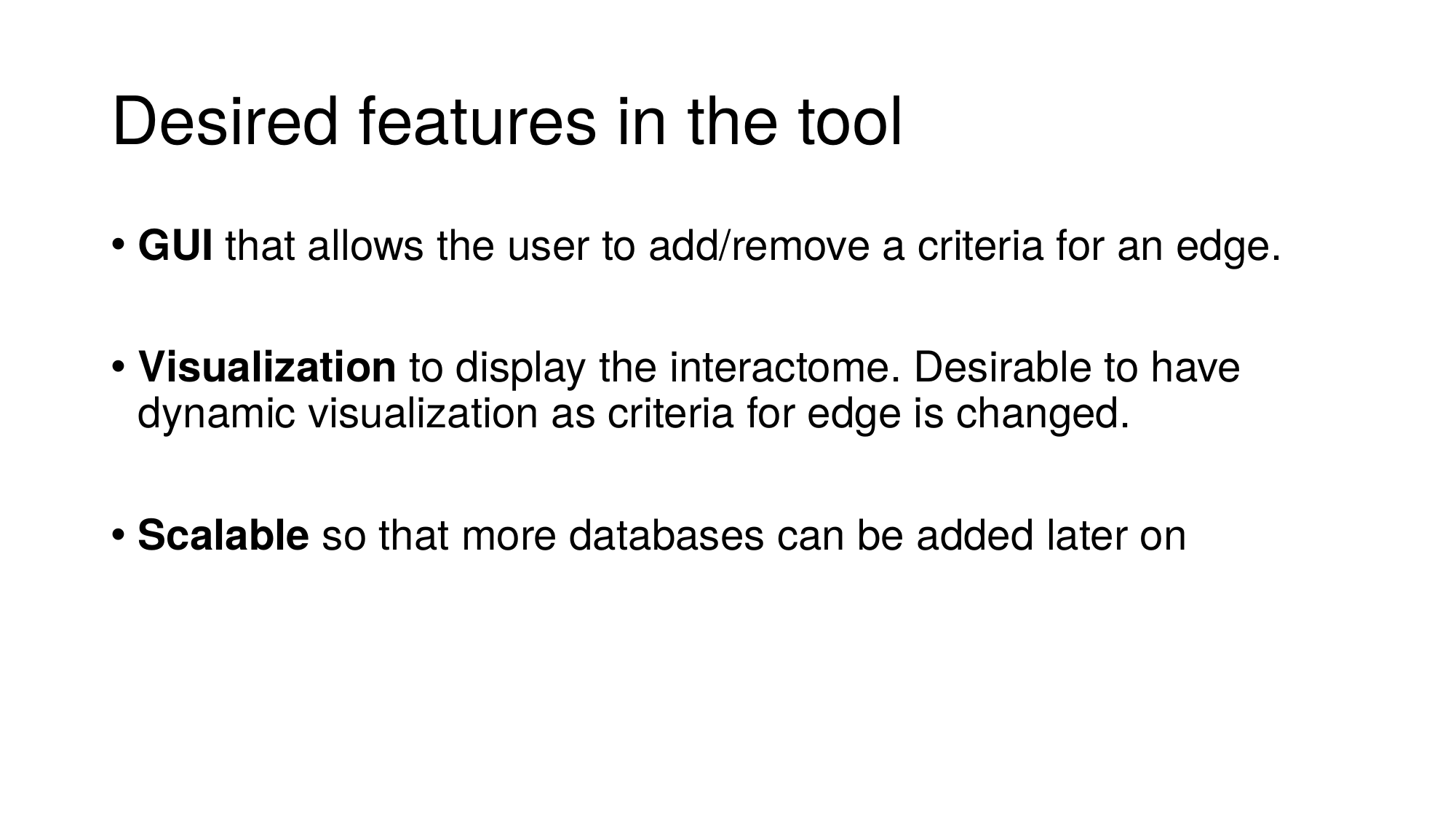

# Desired features in the tool
GUI that allows the user to add/remove a criteria for an edge.

Visualization to display the interactome. Desirable to have dynamic visualization as criteria for edge is changed.

Scalable so that more databases can be added later on